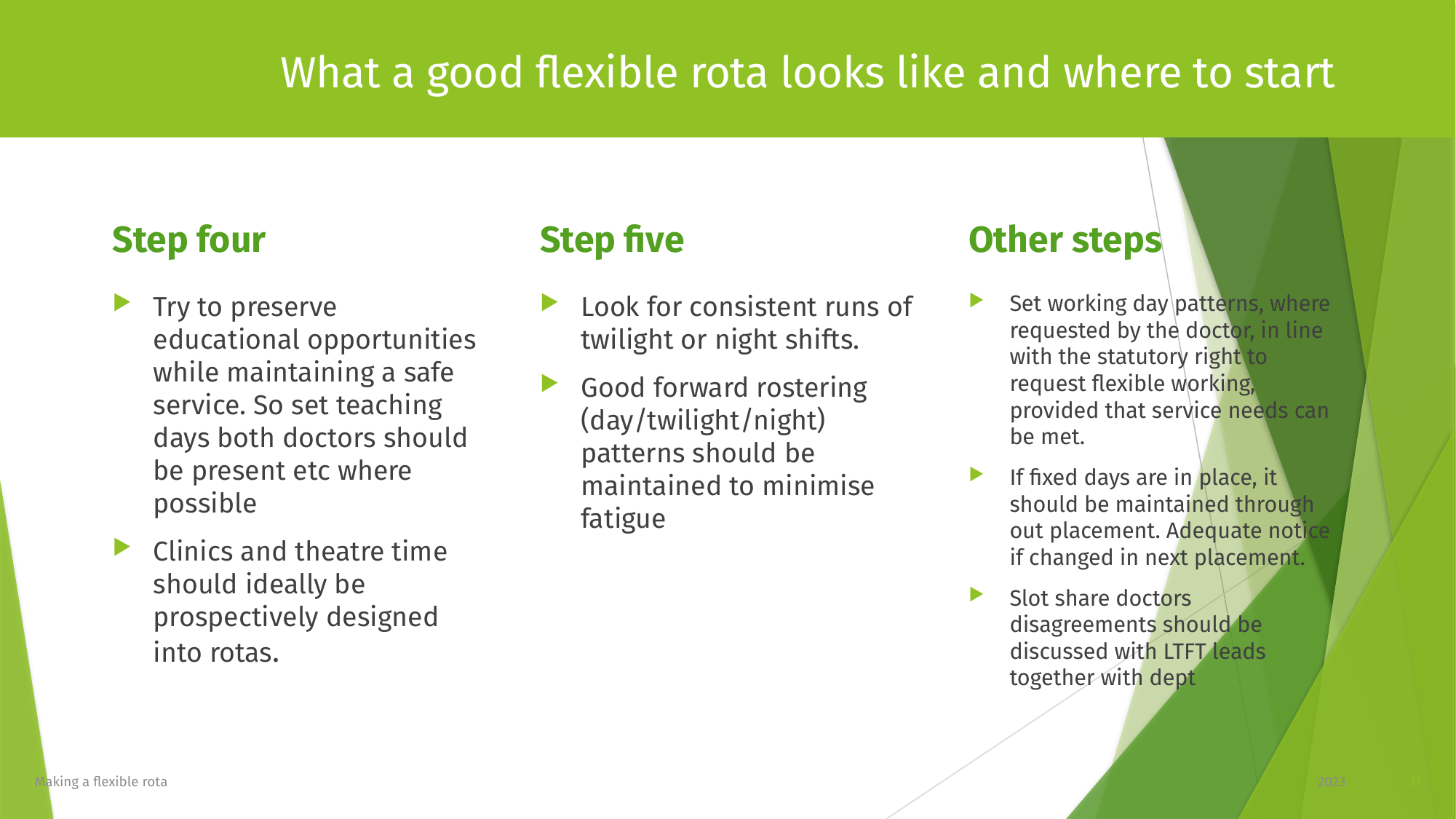

# What a good flexible rota looks like and where to start
Step four
Step five
Other steps
Try to preserve educational opportunities while maintaining a safe service. So set teaching days both doctors should be present etc where possible
Clinics and theatre time should ideally be prospectively designed into rotas.
Look for consistent runs of twilight or night shifts.
Good forward rostering (day/twilight/night) patterns should be maintained to minimise fatigue

Set working day patterns, where requested by the doctor, in line with the statutory right to request flexible working, provided that service needs can be met.
If fixed days are in place, it should be maintained through out placement. Adequate notice if changed in next placement.
Slot share doctors disagreements should be discussed with LTFT leads together with dept
2023
Making a flexible rota
11